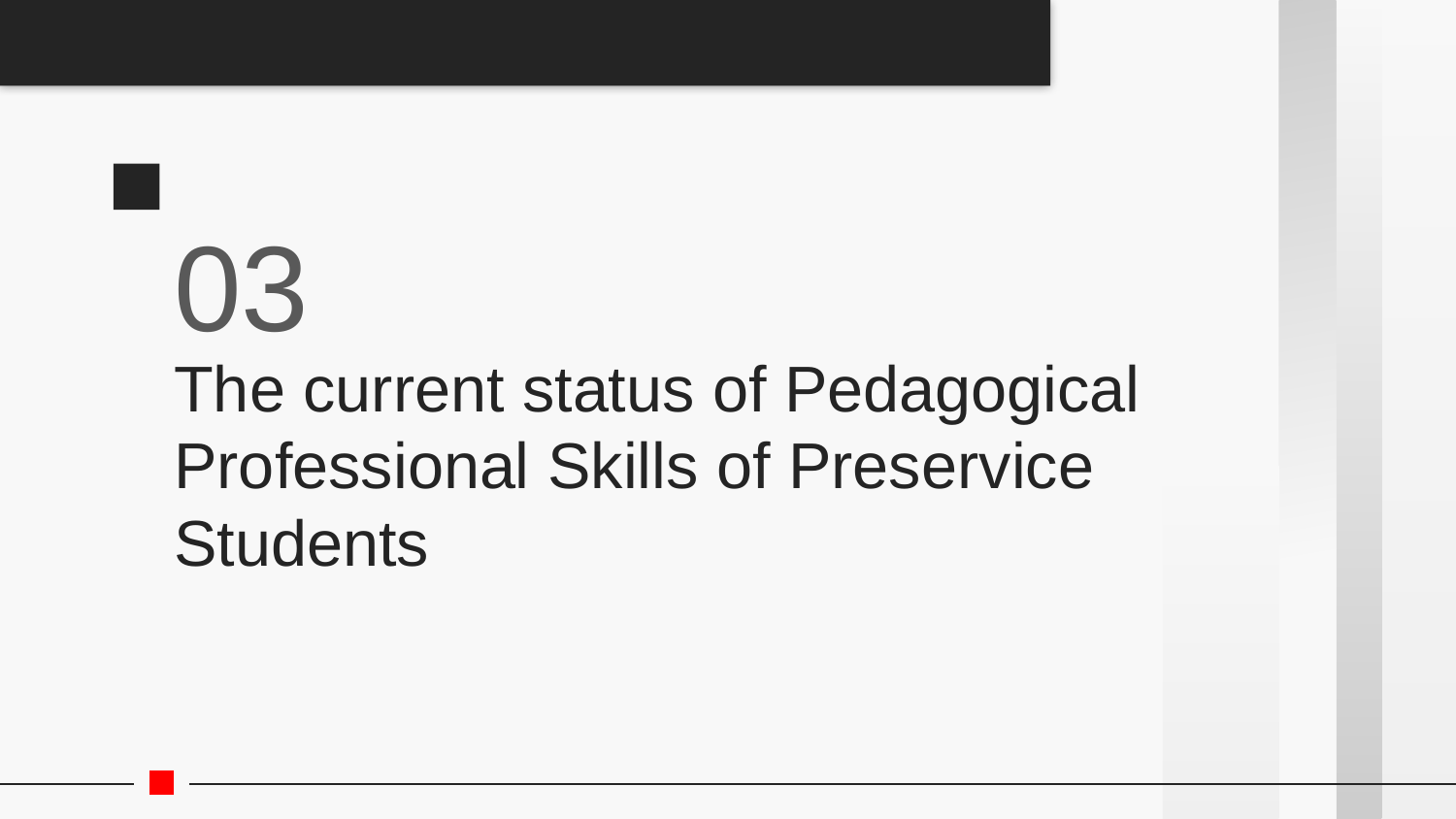

03
# The current status of Pedagogical Professional Skills of Preservice Students